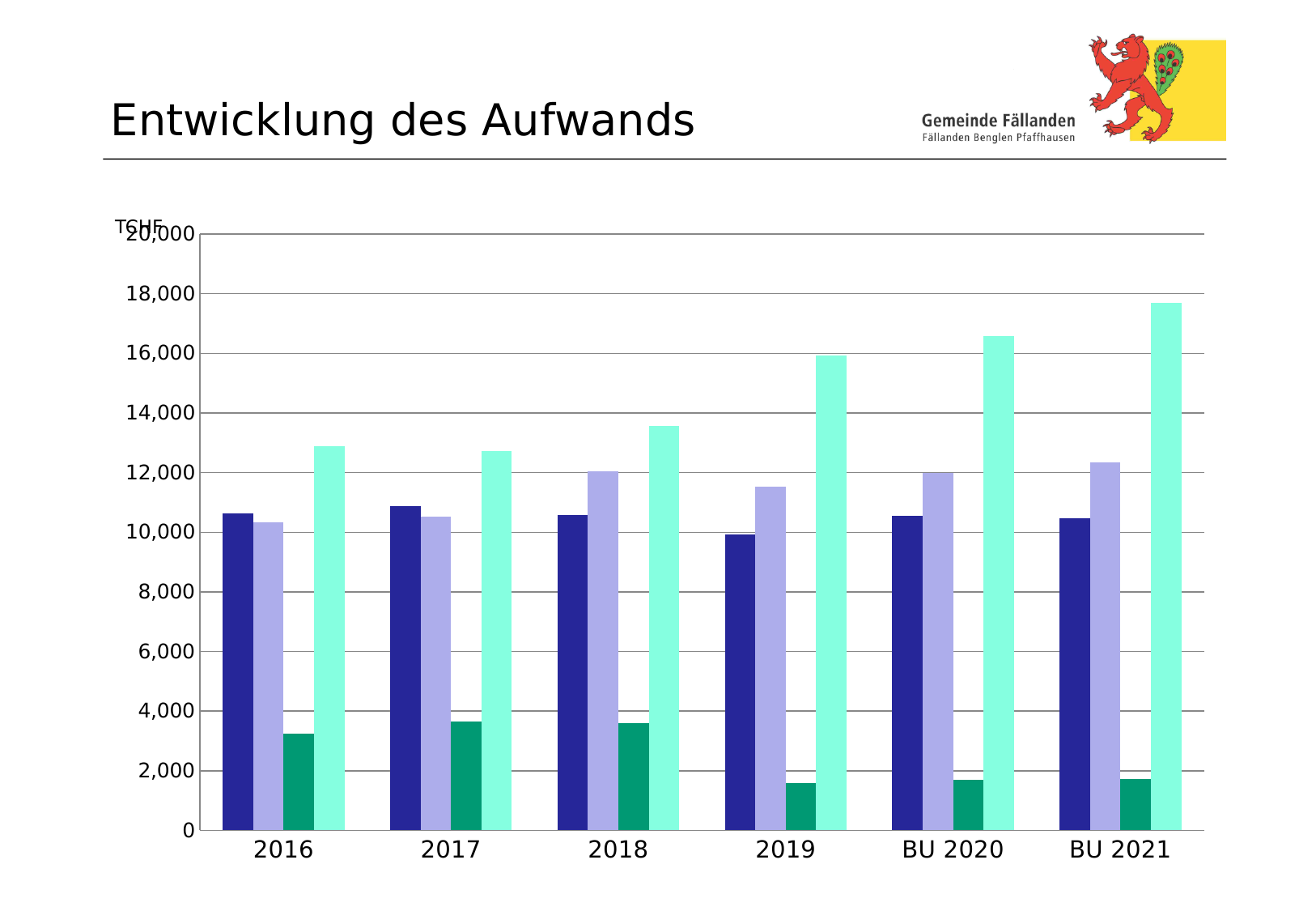

# Entwicklung des Aufwands

### Chart

| Category | Personalaufwand | Sach- und Betriebsaufwand | Abschreibungen | Transferaufwand |
|---|---|---|---|---|
| 2016 | 10621.0 | 10345.0 | 3230.0 | 12894.0 |
| 2017 | 10877.0 | 10526.0 | 3647.0 | 12726.0 |
| 2018 | 10570.0 | 12048.0 | 3600.0 | 13558.0 |
| 2019 | 9927.0 | 11522.0 | 1585.0 | 15921.0 |
| BU 2020 | 10547.0 | 12001.0 | 1693.0 | 16574.0 |
| BU 2021 | 10475.0 | 12350.0 | 1723.0 | 17683.0 |
TCHF